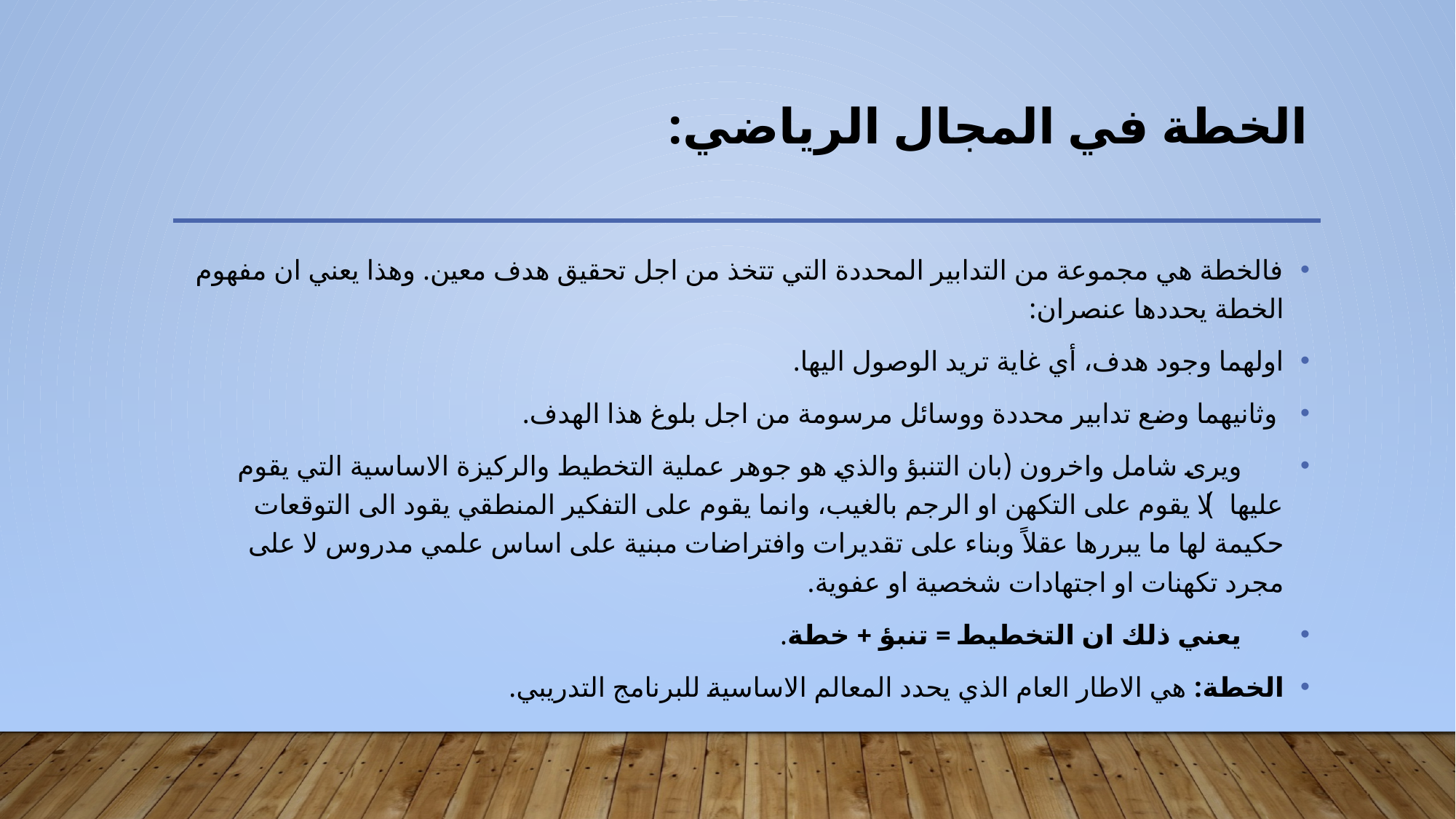

# الخطة في المجال الرياضي:
فالخطة هي مجموعة من التدابير المحددة التي تتخذ من اجل تحقيق هدف معين. وهذا يعني ان مفهوم الخطة يحددها عنصران:
اولهما وجود هدف، أي غاية تريد الوصول اليها.
 وثانيهما وضع تدابير محددة ووسائل مرسومة من اجل بلوغ هذا الهدف.
      ويرى شامل واخرون (بان التنبؤ والذي هو جوهر عملية التخطيط والركيزة الاساسية التي يقوم عليها) لا يقوم على التكهن او الرجم بالغيب، وانما يقوم على التفكير المنطقي يقود الى التوقعات حكيمة لها ما يبررها عقلاً وبناء على تقديرات وافتراضات مبنية على اساس علمي مدروس لا على مجرد تكهنات او اجتهادات شخصية او عفوية.
      يعني ذلك ان التخطيط = تنبؤ + خطة.
الخطة: هي الاطار العام الذي يحدد المعالم الاساسية للبرنامج التدريبي.